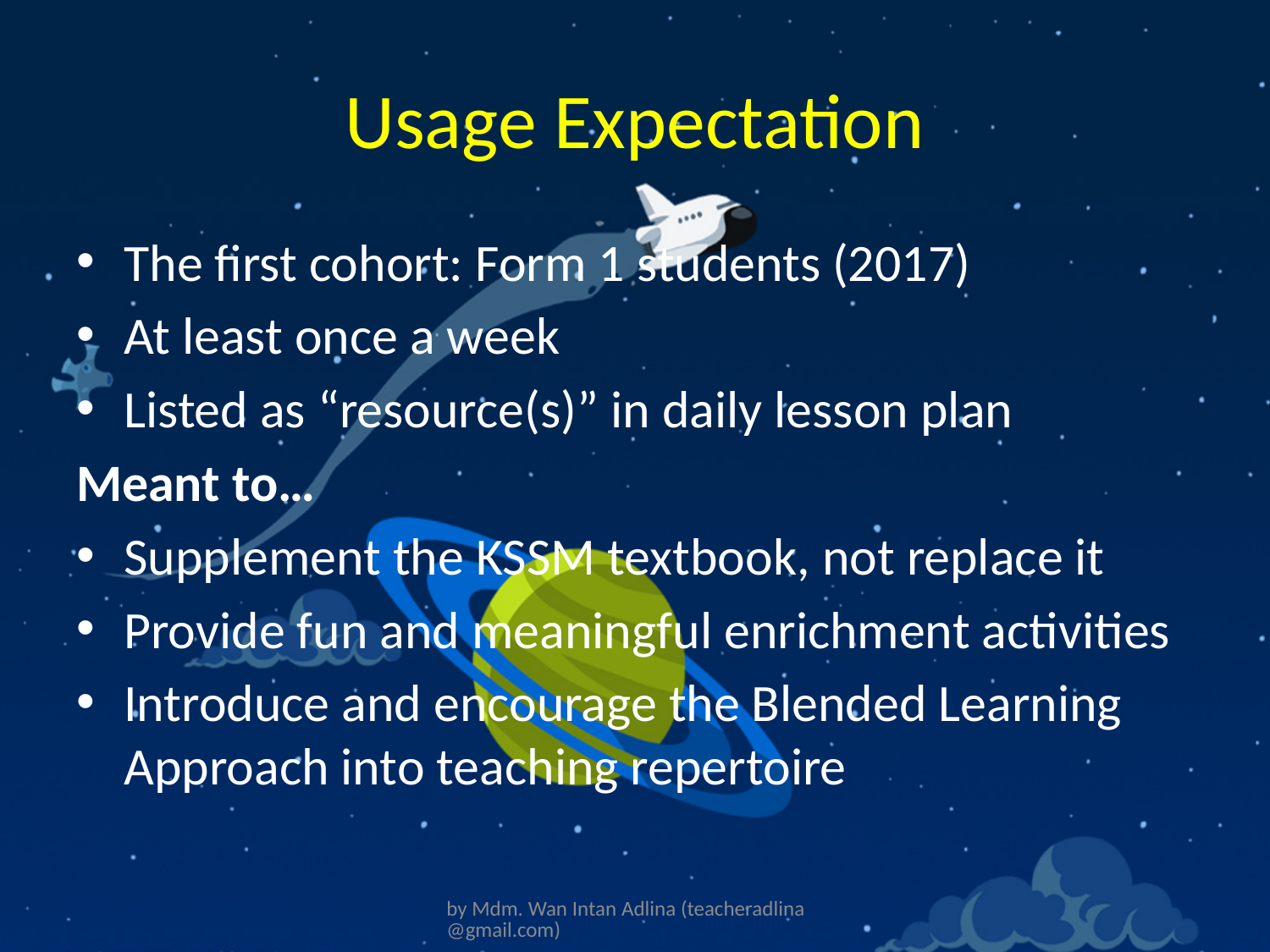

# Usage Expectation
The first cohort: Form 1 students (2017)
At least once a week
Listed as “resource(s)” in daily lesson plan
Meant to…
Supplement the KSSM textbook, not replace it
Provide fun and meaningful enrichment activities
Introduce and encourage the Blended Learning Approach into teaching repertoire
by Mdm. Wan Intan Adlina (teacheradlina@gmail.com)